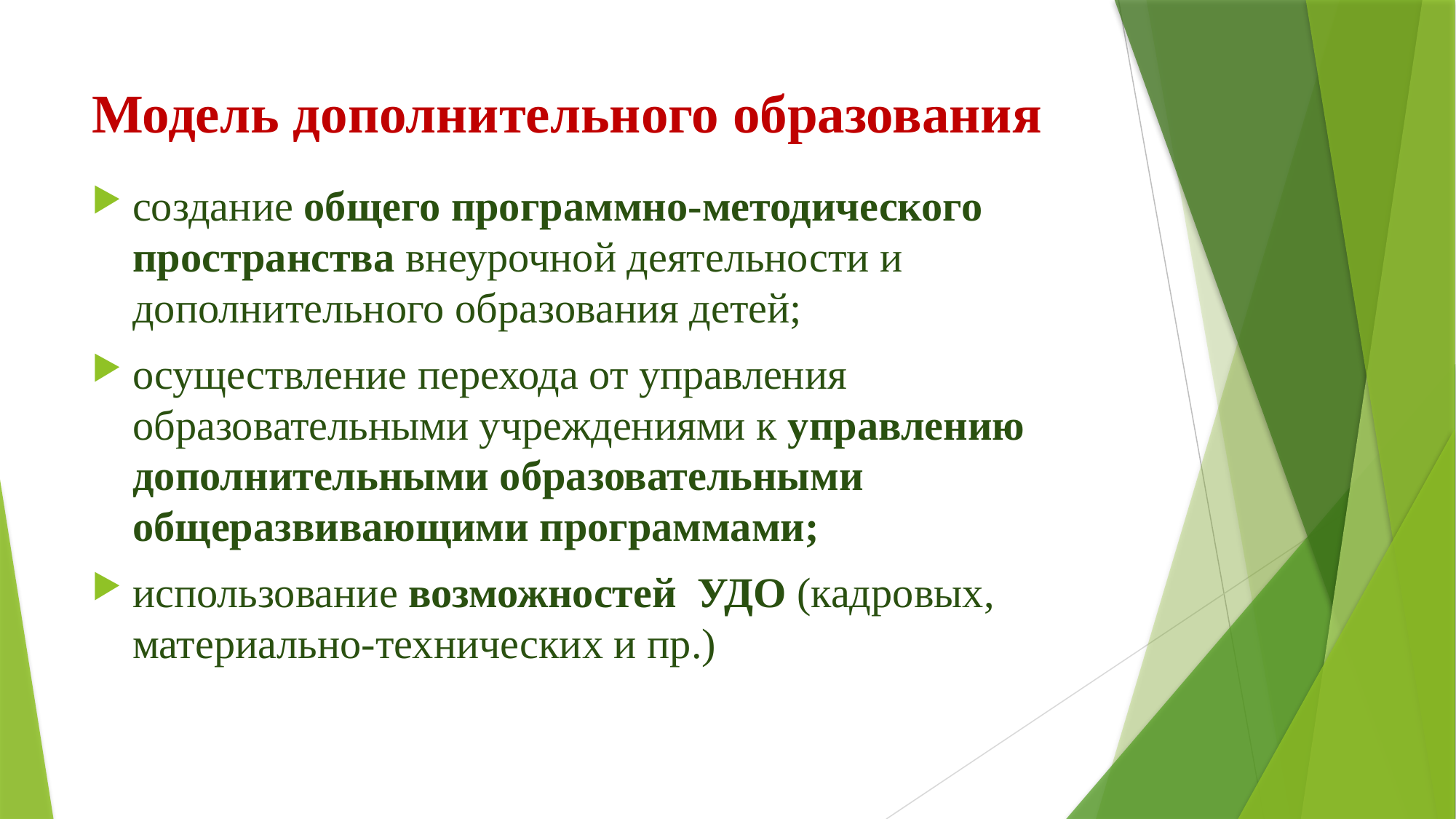

# Модель дополнительного образования
создание общего программно-методического пространства внеурочной деятельности и дополнительного образования детей;
осуществление перехода от управления образовательными учреждениями к управлению дополнительными образовательными общеразвивающими программами;
использование возможностей  УДО (кадровых, материально-технических и пр.)